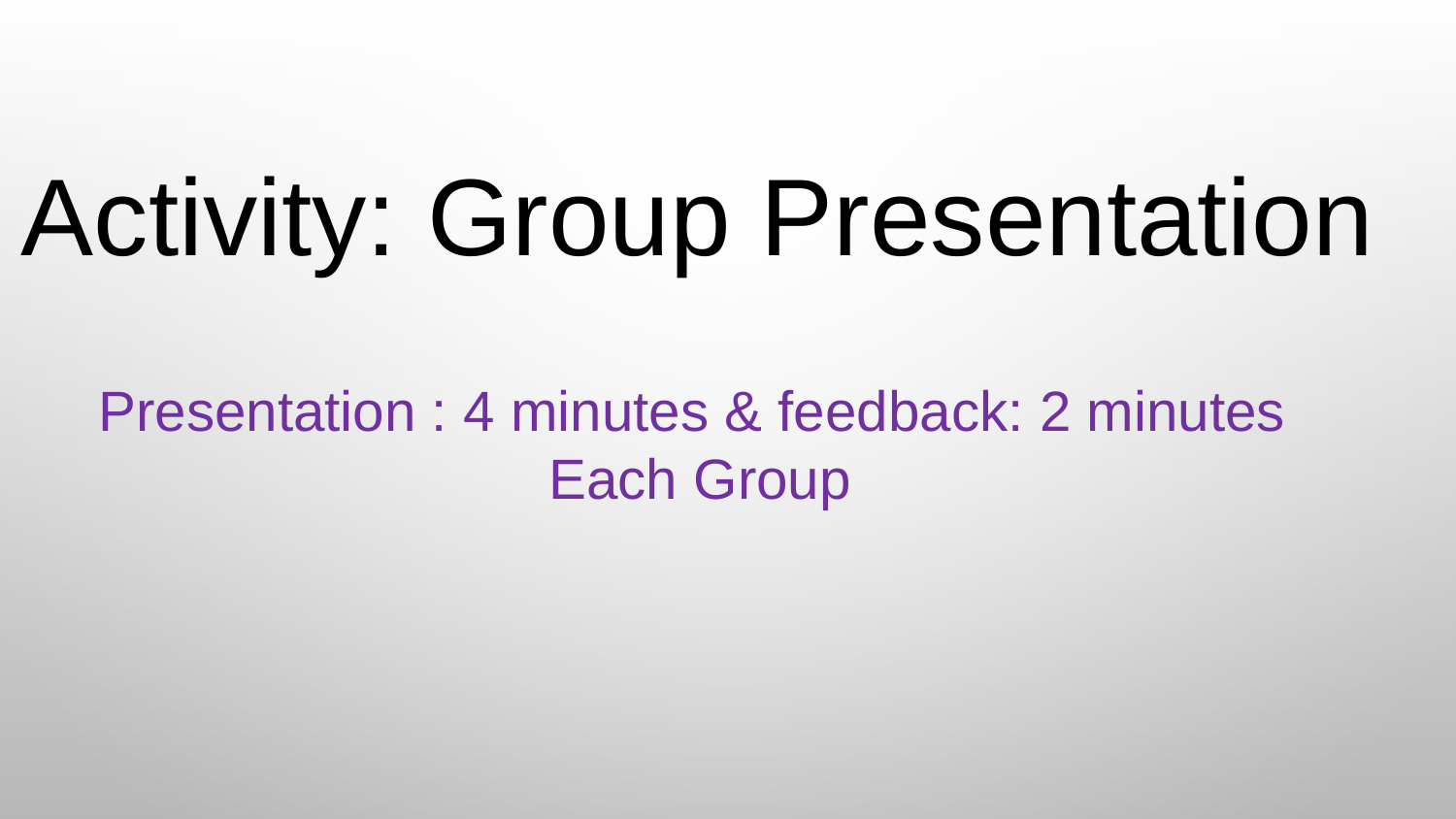

Activity: Group Presentation
Presentation : 4 minutes & feedback: 2 minutes
Each Group